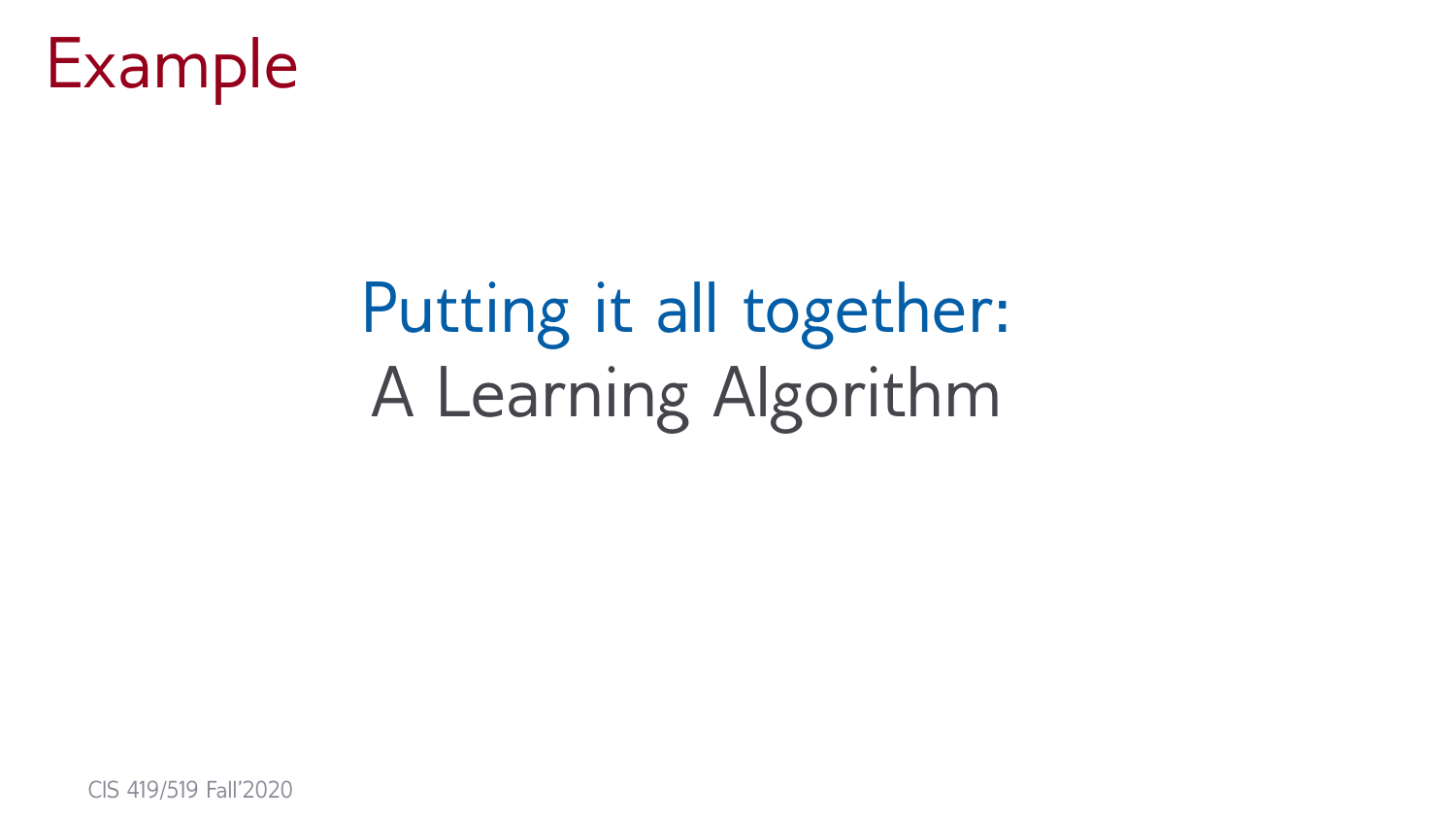

Example
Putting it all together:
A Learning Algorithm